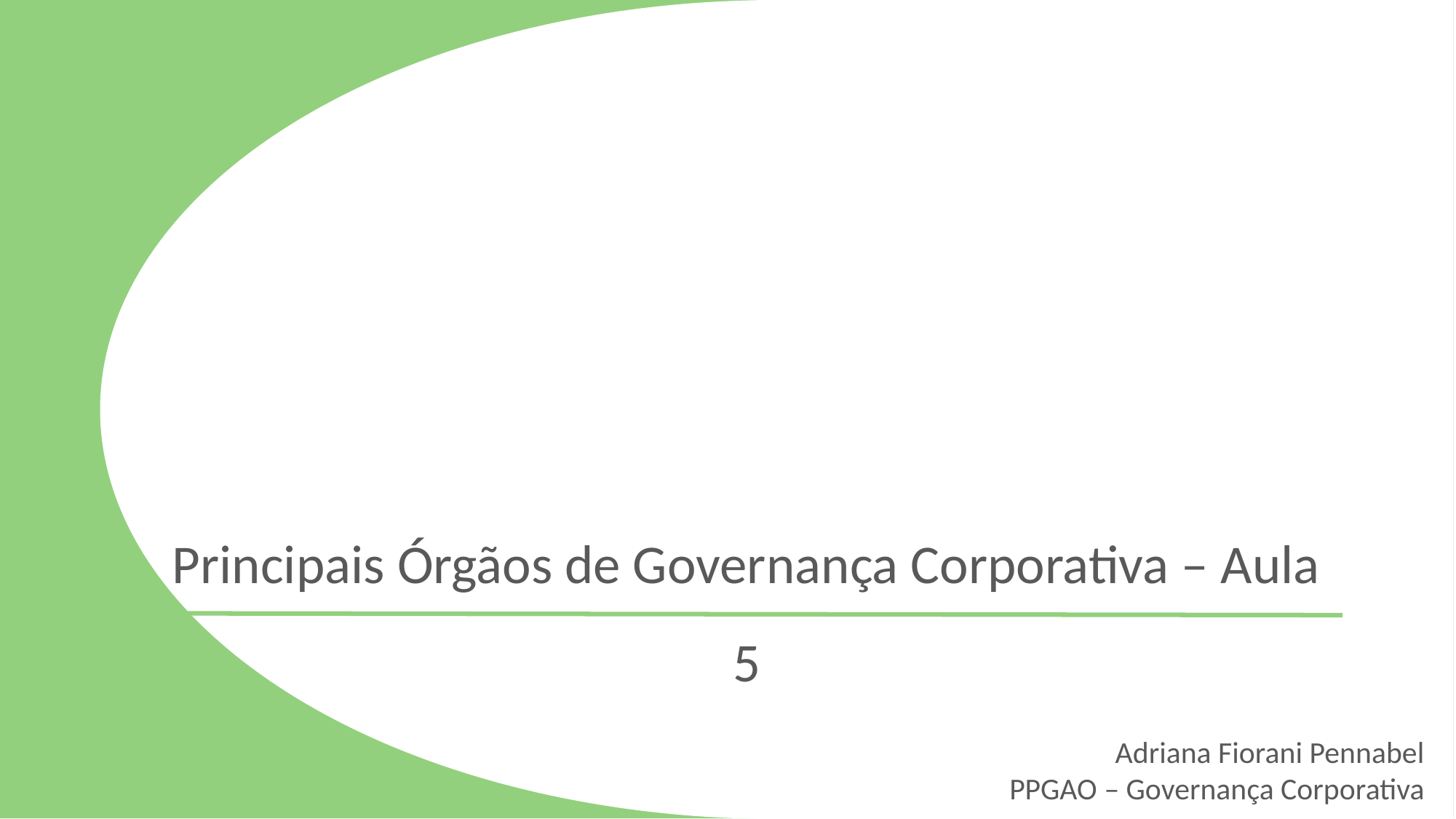

Principais Órgãos de Governança Corporativa – Aula 5
Adriana Fiorani Pennabel
PPGAO – Governança Corporativa